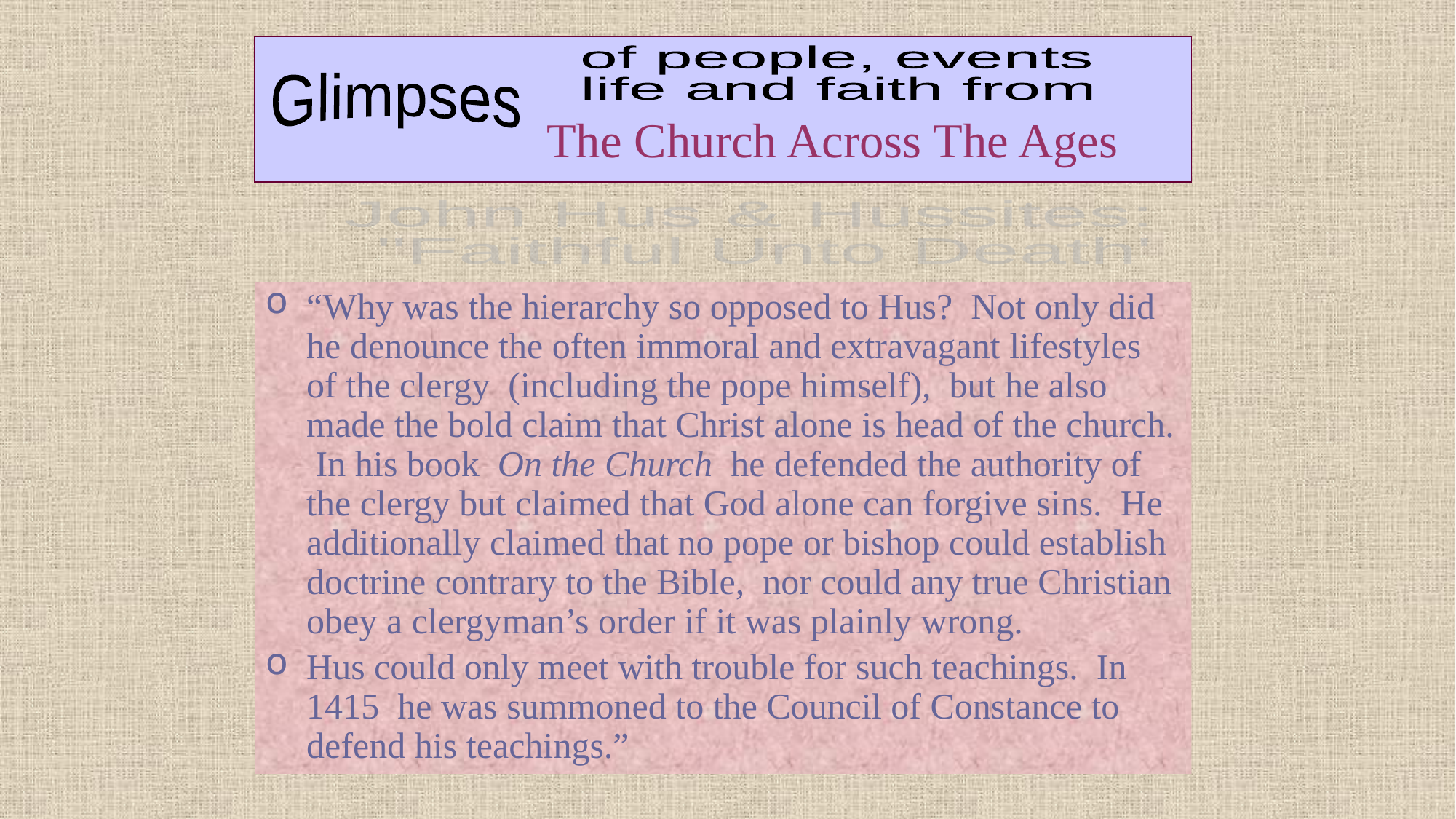

# The Church Across The Ages
of people, events
life and faith from
Glimpses
John Hus & Hussites:
 "Faithful Unto Death"
“Why was the hierarchy so opposed to Hus?  Not only did he denounce the often immoral and extravagant lifestyles of the clergy  (including the pope himself),  but he also made the bold claim that Christ alone is head of the church.  In his book  On the Church  he defended the authority of the clergy but claimed that God alone can forgive sins.  He additionally claimed that no pope or bishop could establish doctrine contrary to the Bible,  nor could any true Christian obey a clergyman’s order if it was plainly wrong.
Hus could only meet with trouble for such teachings.  In 1415  he was summoned to the Council of Constance to defend his teachings.”